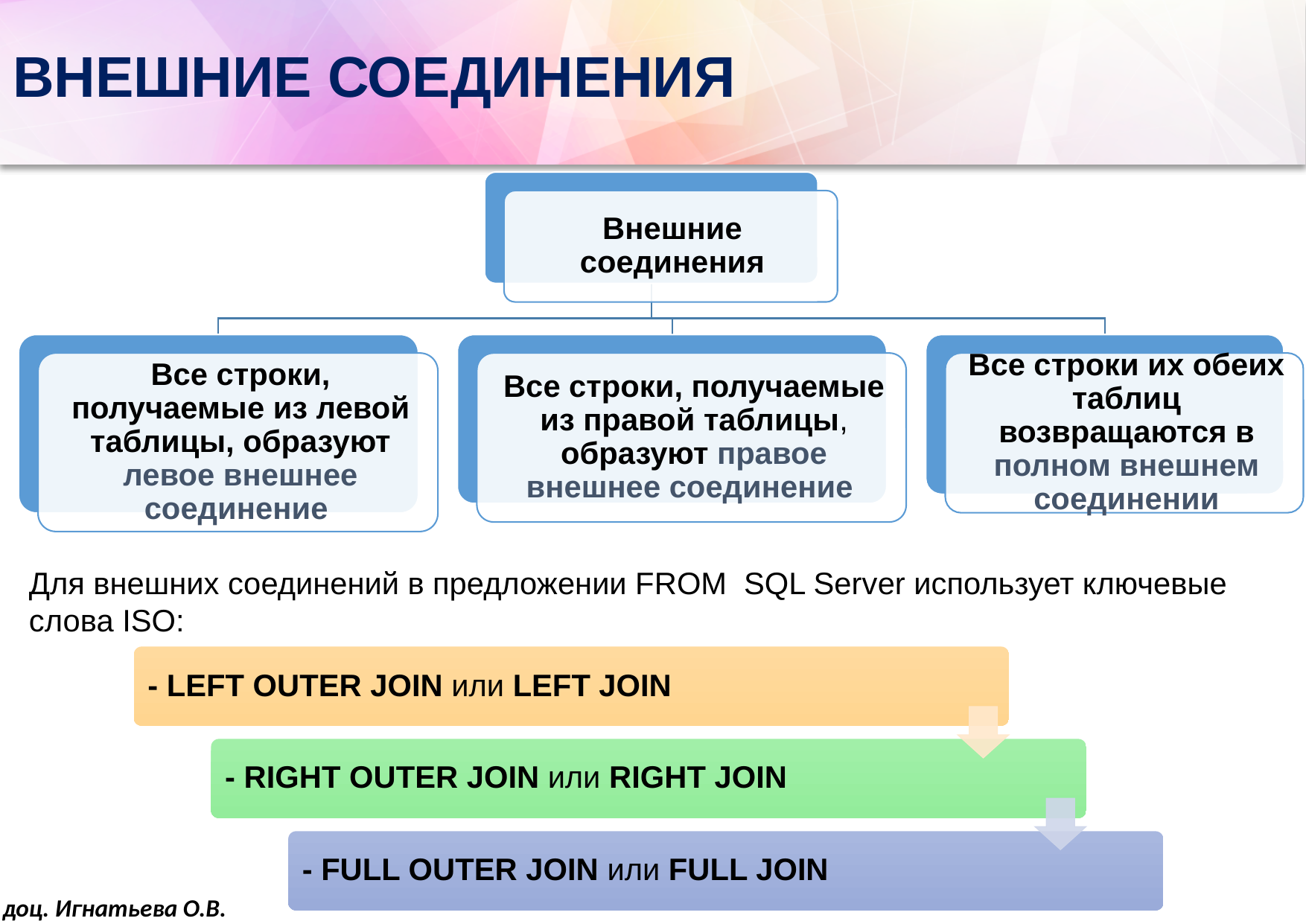

# ВНЕШНИЕ СОЕДИНЕНИЯ
Внешние соединения
Все строки, получаемые из левой таблицы, образуют левое внешнее соединение
Все строки, получаемые из правой таблицы, образуют правое внешнее соединение
Все строки их обеих таблиц возвращаются в полном внешнем соединении
Для внешних соединений в предложении FROM  SQL Server использует ключевые слова ISO:
- LEFT OUTER JOIN или LEFT JOIN
- RIGHT OUTER JOIN или RIGHT JOIN
- FULL OUTER JOIN или FULL JOIN

доц. Игнатьева О.В.